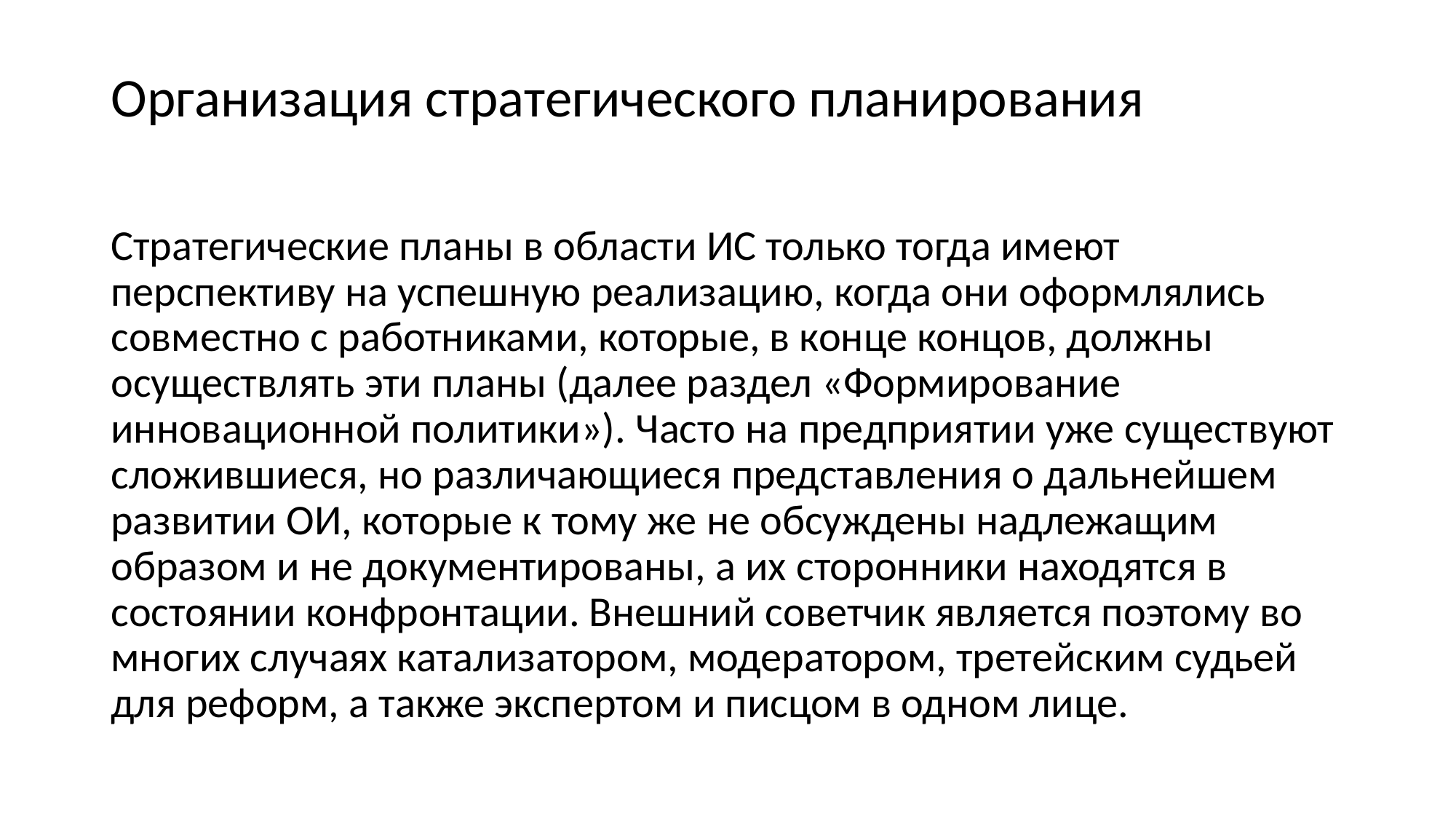

# Организация стратегического планирования
Стратегические планы в области ИС только тогда имеют перспективу на успешную реализацию, когда они оформлялись совместно с работниками, которые, в конце концов, должны осуществлять эти планы (далее раздел «Формирование инновационной политики»). Часто на предприятии уже существуют сложившиеся, но различающиеся представления о дальнейшем развитии ОИ, которые к тому же не обсуждены надлежащим образом и не документированы, а их сторонники находятся в состоянии конфронтации. Внешний советчик является поэтому во многих случаях катализатором, модератором, третейским судьей для реформ, а также экспертом и писцом в одном лице.